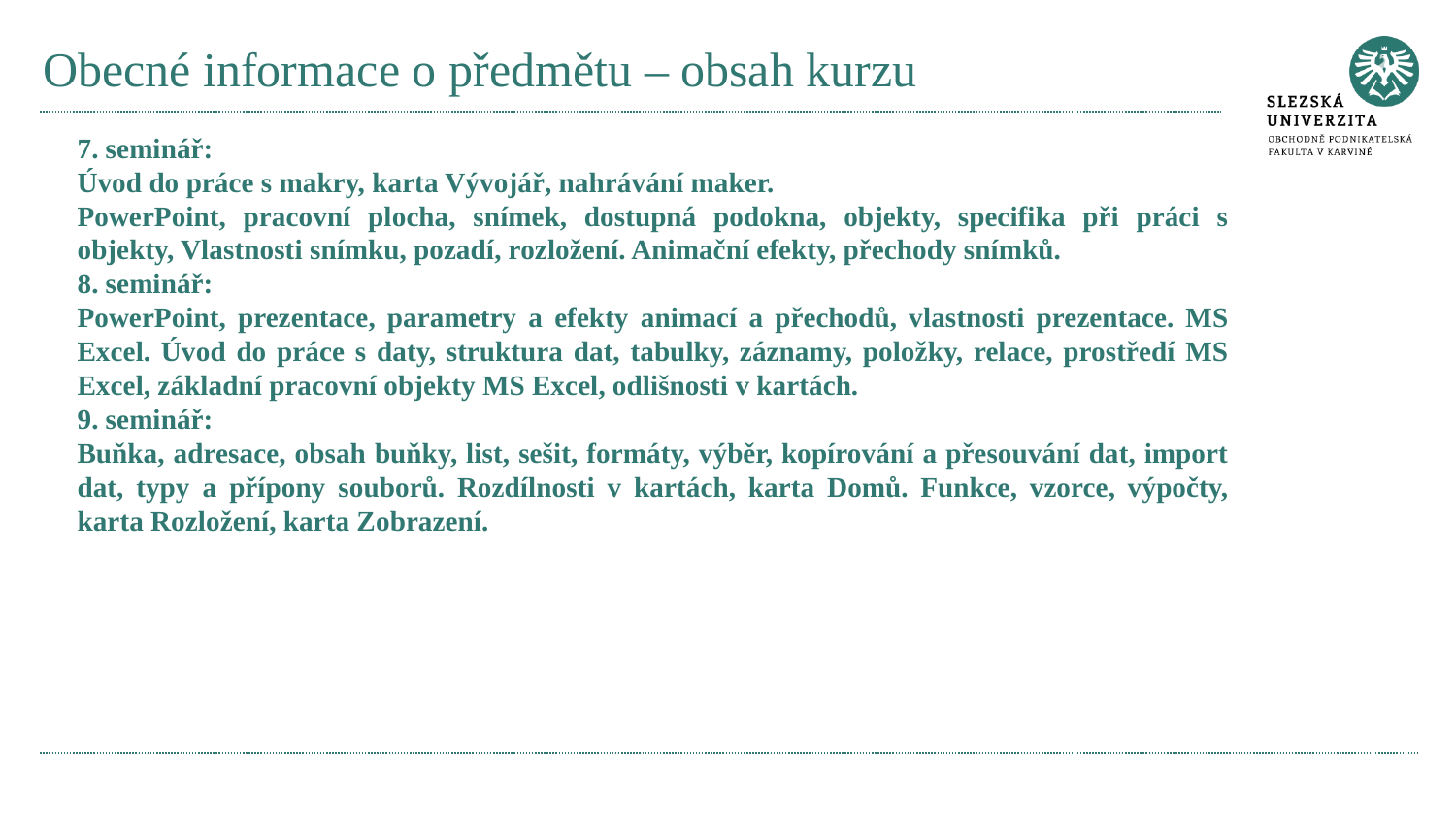

# Obecné informace o předmětu – obsah kurzu
7. seminář:
Úvod do práce s makry, karta Vývojář, nahrávání maker.
PowerPoint, pracovní plocha, snímek, dostupná podokna, objekty, specifika při práci s objekty, Vlastnosti snímku, pozadí, rozložení. Animační efekty, přechody snímků.
8. seminář:
PowerPoint, prezentace, parametry a efekty animací a přechodů, vlastnosti prezentace. MS Excel. Úvod do práce s daty, struktura dat, tabulky, záznamy, položky, relace, prostředí MS Excel, základní pracovní objekty MS Excel, odlišnosti v kartách.
9. seminář:
Buňka, adresace, obsah buňky, list, sešit, formáty, výběr, kopírování a přesouvání dat, import dat, typy a přípony souborů. Rozdílnosti v kartách, karta Domů. Funkce, vzorce, výpočty, karta Rozložení, karta Zobrazení.